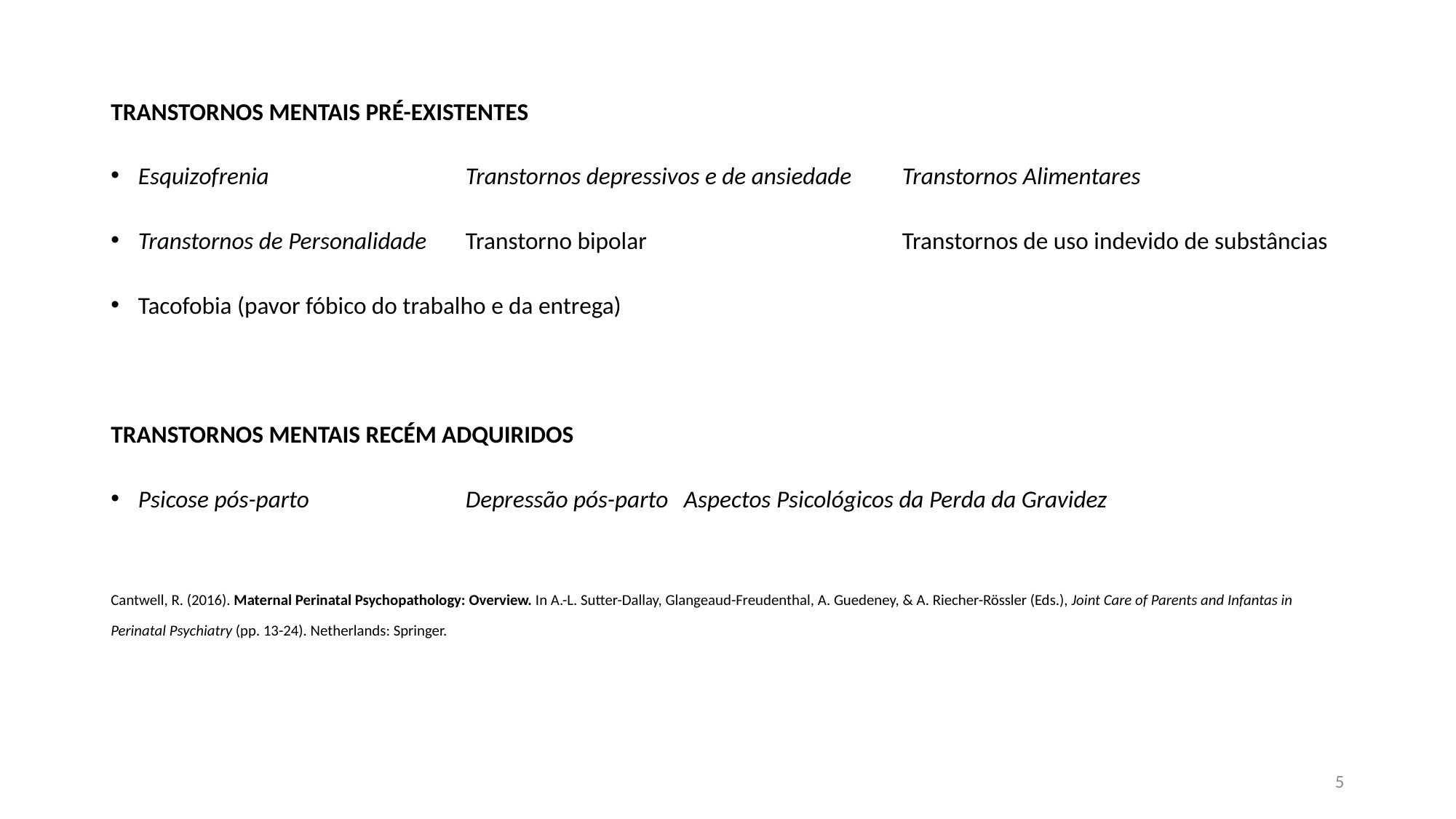

#
TRANSTORNOS MENTAIS PRÉ-EXISTENTES
Esquizofrenia 	     	Transtornos depressivos e de ansiedade 	Transtornos Alimentares
Transtornos de Personalidade 	Transtorno bipolar			Transtornos de uso indevido de substâncias
Tacofobia (pavor fóbico do trabalho e da entrega)

TRANSTORNOS MENTAIS RECÉM ADQUIRIDOS
Psicose pós-parto 		Depressão pós-parto  	Aspectos Psicológicos da Perda da Gravidez
Cantwell, R. (2016). Maternal Perinatal Psychopathology: Overview. In A.-L. Sutter-Dallay, Glangeaud-Freudenthal, A. Guedeney, & A. Riecher-Rössler (Eds.), Joint Care of Parents and Infantas in Perinatal Psychiatry (pp. 13-24). Netherlands: Springer.
5